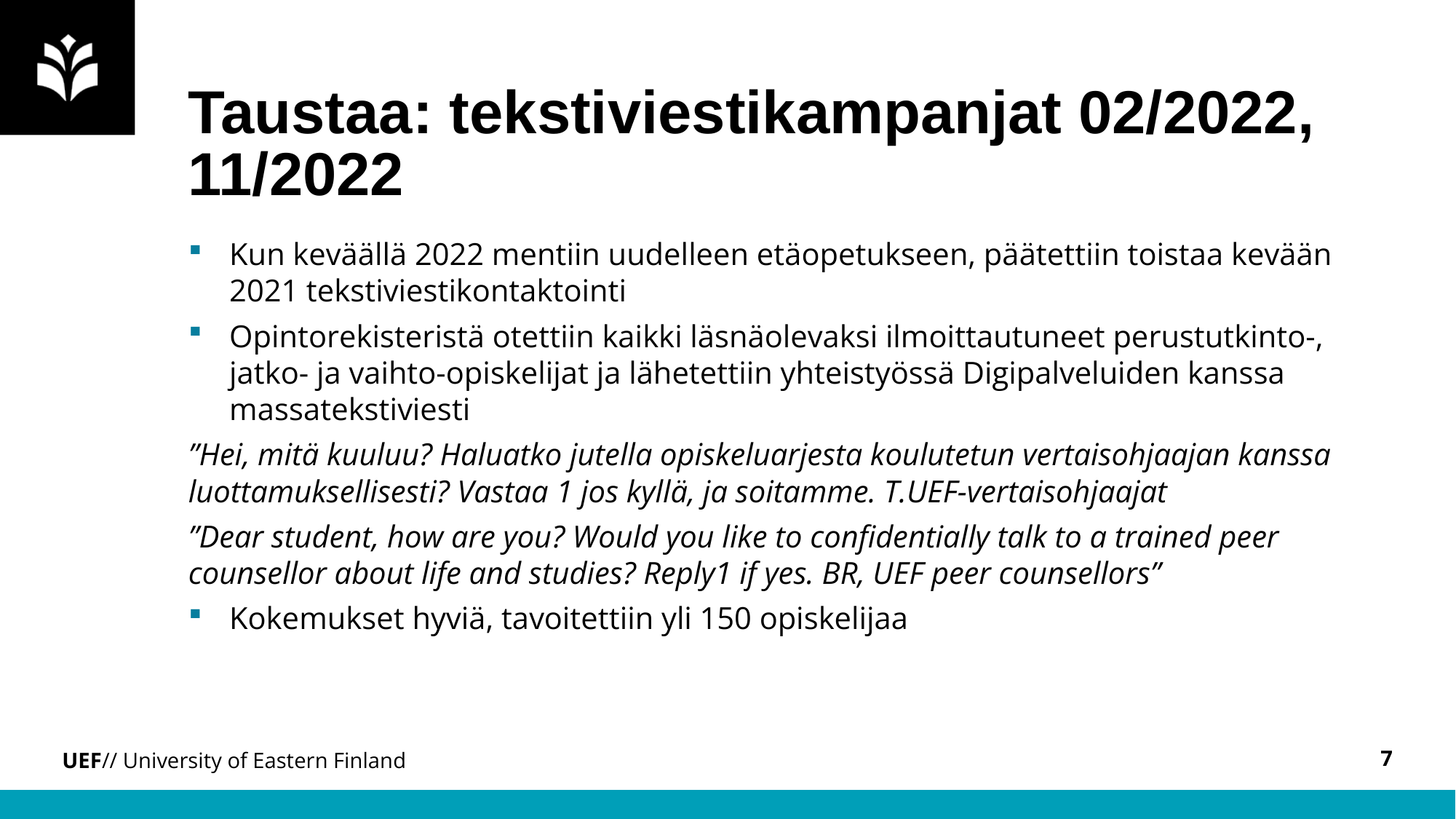

# Taustaa: tekstiviestikampanjat 02/2022, 11/2022
Kun keväällä 2022 mentiin uudelleen etäopetukseen, päätettiin toistaa kevään 2021 tekstiviestikontaktointi
Opintorekisteristä otettiin kaikki läsnäolevaksi ilmoittautuneet perustutkinto-, jatko- ja vaihto-opiskelijat ja lähetettiin yhteistyössä Digipalveluiden kanssa massatekstiviesti
”Hei, mitä kuuluu? Haluatko jutella opiskeluarjesta koulutetun vertaisohjaajan kanssa luottamuksellisesti? Vastaa 1 jos kyllä, ja soitamme. T.UEF-vertaisohjaajat
”Dear student, how are you? Would you like to confidentially talk to a trained peer counsellor about life and studies? Reply1 if yes. BR, UEF peer counsellors”
Kokemukset hyviä, tavoitettiin yli 150 opiskelijaa

7